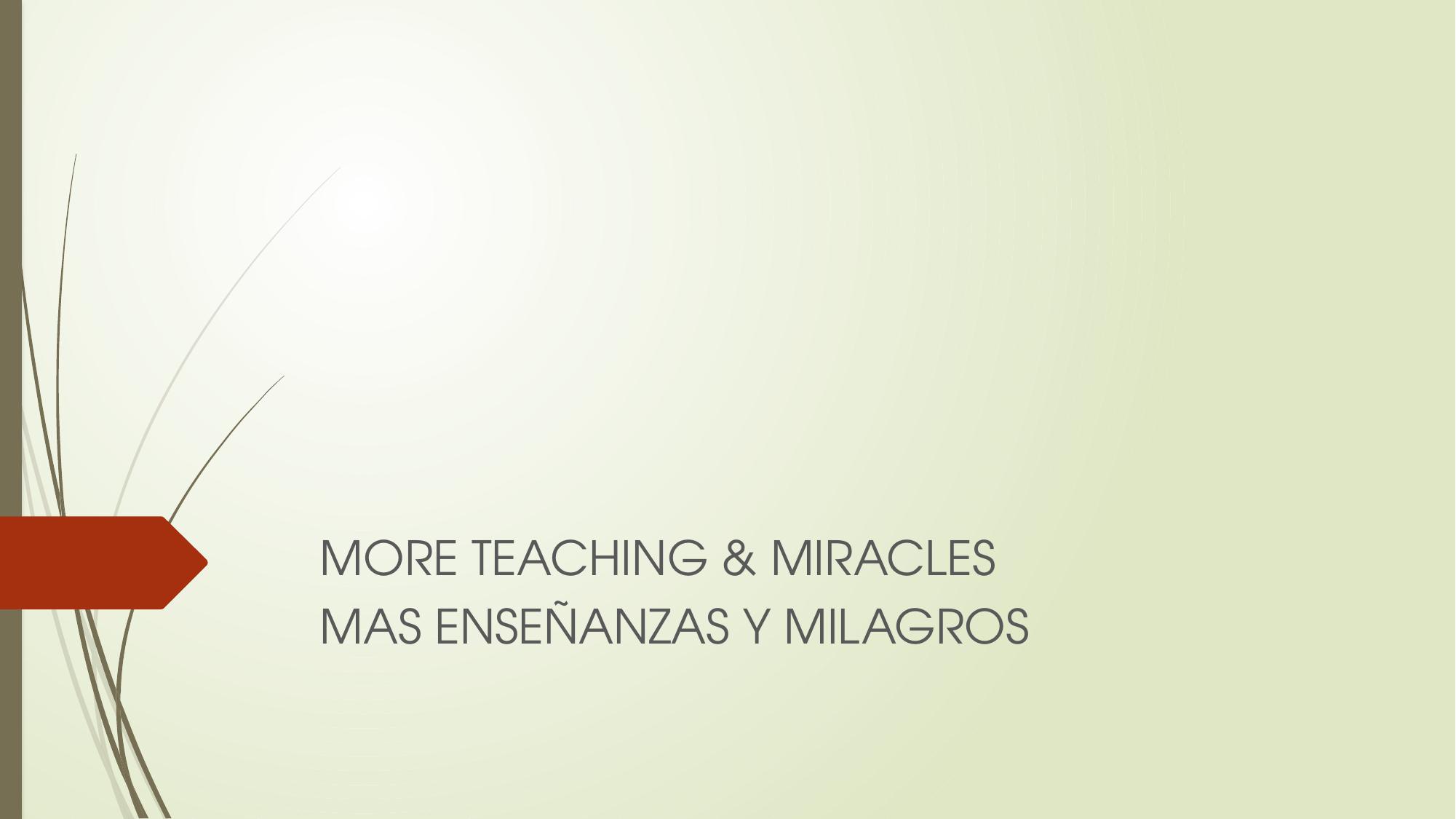

MORE TEACHING & MIRACLES
MAS ENSEÑANZAS Y MILAGROS